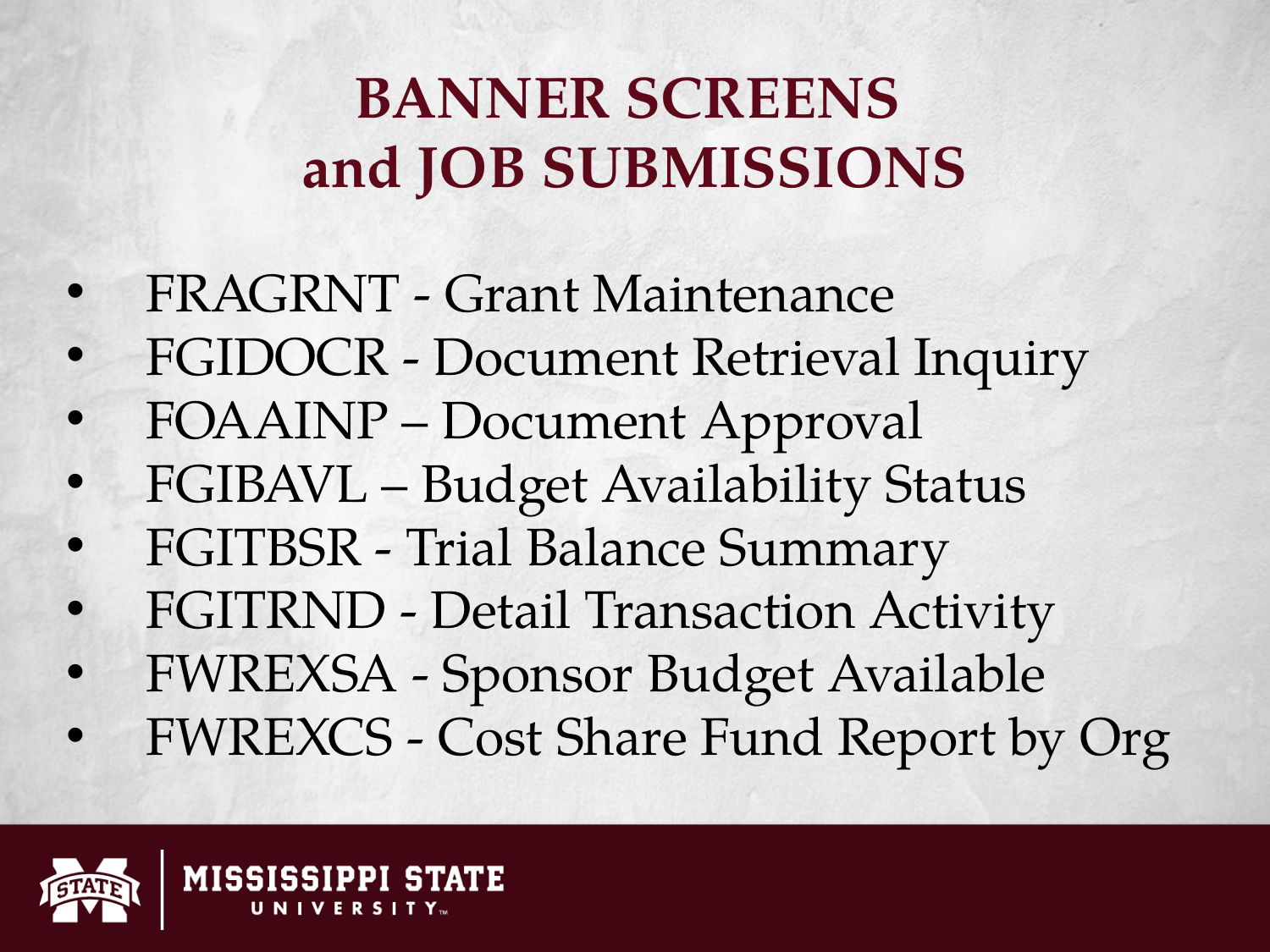

BANNER SCREENS
and JOB SUBMISSIONS
FRAGRNT - Grant Maintenance
FGIDOCR - Document Retrieval Inquiry
FOAAINP – Document Approval
FGIBAVL – Budget Availability Status
FGITBSR - Trial Balance Summary
FGITRND - Detail Transaction Activity
FWREXSA - Sponsor Budget Available
FWREXCS - Cost Share Fund Report by Org